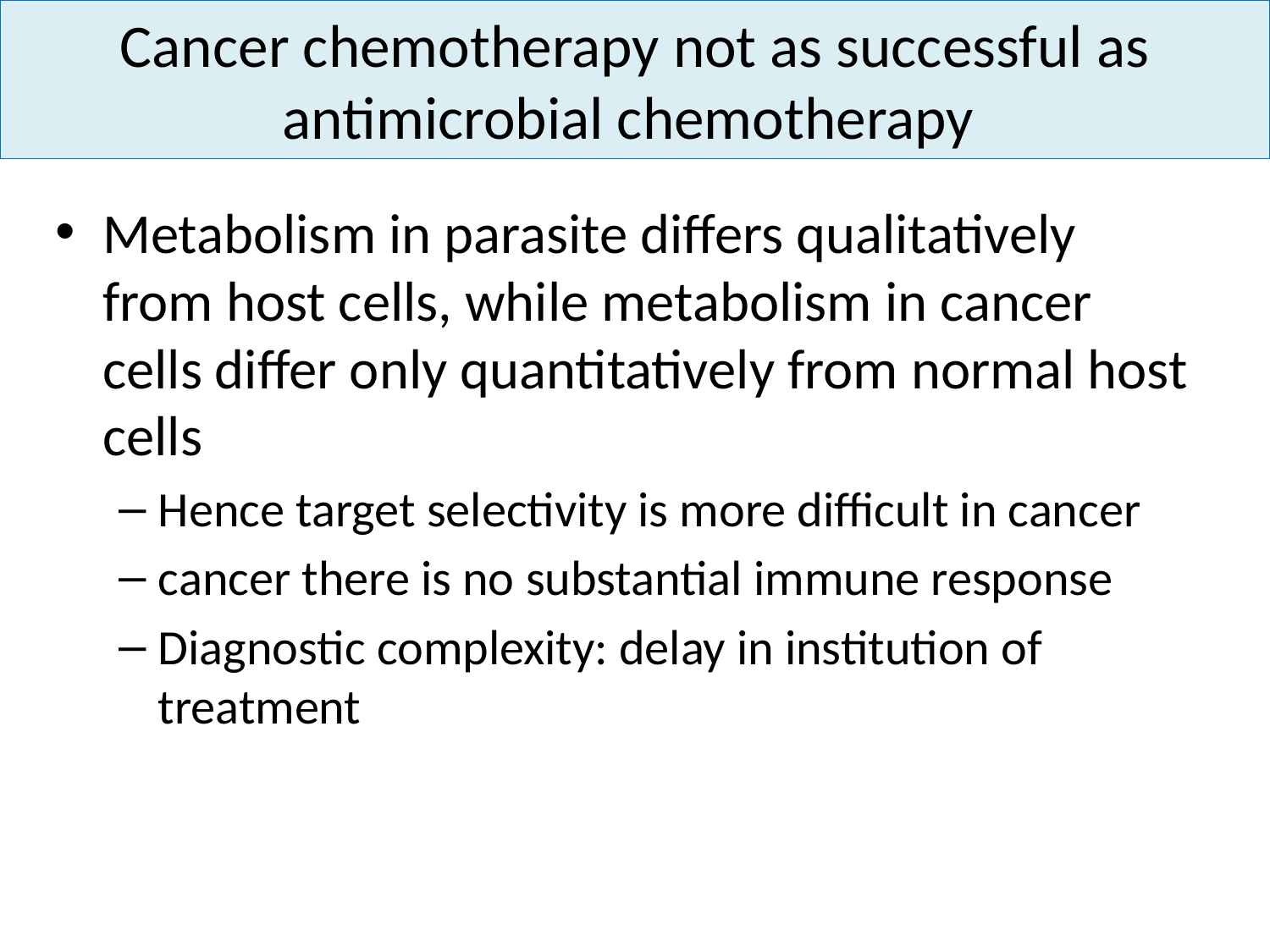

# Cancer chemotherapy not as successful as antimicrobial chemotherapy
Metabolism in parasite differs qualitatively from host cells, while metabolism in cancer cells differ only quantitatively from normal host cells
Hence target selectivity is more difficult in cancer
cancer there is no substantial immune response
Diagnostic complexity: delay in institution of treatment